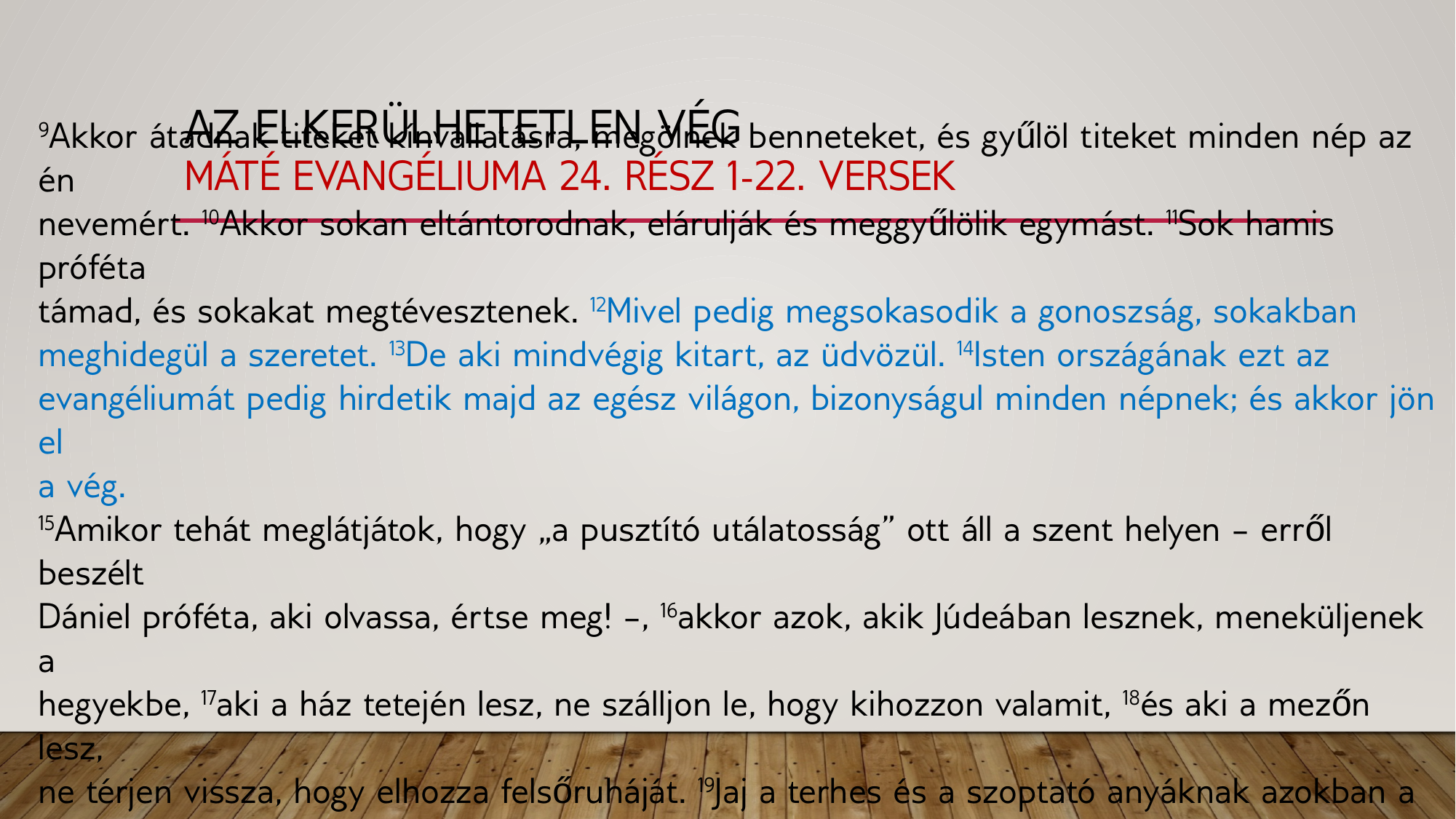

# Az elkerülhetetlen vég máté evangéliuma 24. rész 1-22. versek
9Akkor átadnak titeket kínvallatásra, megölnek benneteket, és gyűlöl titeket minden nép az én
nevemért. 10Akkor sokan eltántorodnak, elárulják és meggyűlölik egymást. 11Sok hamis próféta
támad, és sokakat megtévesztenek. 12Mivel pedig megsokasodik a gonoszság, sokakban
meghidegül a szeretet. 13De aki mindvégig kitart, az üdvözül. 14Isten országának ezt az
evangéliumát pedig hirdetik majd az egész világon, bizonyságul minden népnek; és akkor jön el
a vég.
15Amikor tehát meglátjátok, hogy „a pusztító utálatosság” ott áll a szent helyen – erről beszélt
Dániel próféta, aki olvassa, értse meg! –, 16akkor azok, akik Júdeában lesznek, meneküljenek a
hegyekbe, 17aki a ház tetején lesz, ne szálljon le, hogy kihozzon valamit, 18és aki a mezőn lesz,
ne térjen vissza, hogy elhozza felsőruháját. 19Jaj a terhes és a szoptató anyáknak azokban a
napokban! 20Imádkozzatok, hogy ne kelljen sem télen, sem szombaton menekülnötök.